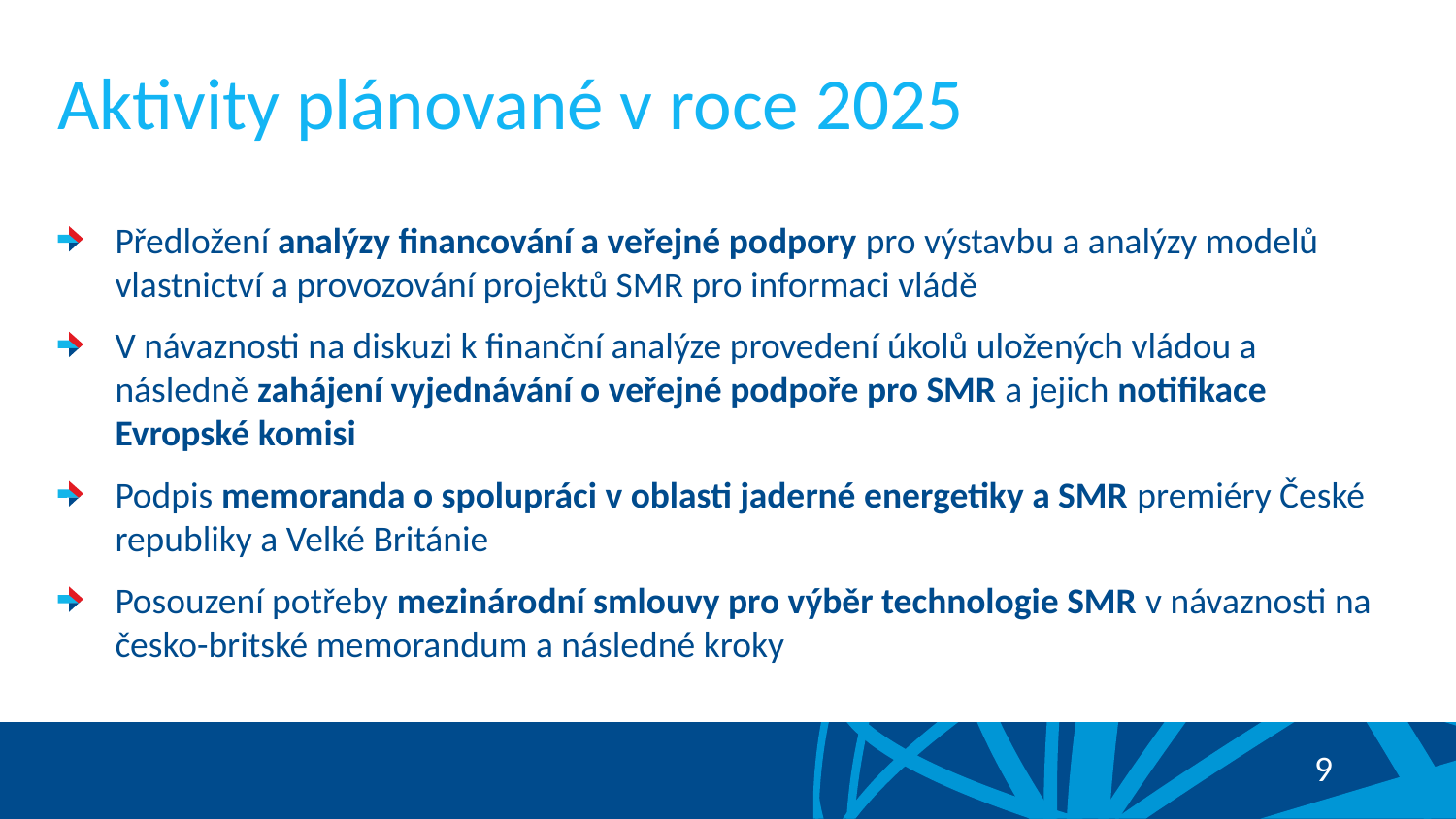

# Aktivity plánované v roce 2025
Předložení analýzy financování a veřejné podpory pro výstavbu a analýzy modelů vlastnictví a provozování projektů SMR pro informaci vládě
V návaznosti na diskuzi k finanční analýze provedení úkolů uložených vládou a následně zahájení vyjednávání o veřejné podpoře pro SMR a jejich notifikace Evropské komisi
Podpis memoranda o spolupráci v oblasti jaderné energetiky a SMR premiéry České republiky a Velké Británie
Posouzení potřeby mezinárodní smlouvy pro výběr technologie SMR v návaznosti na česko-britské memorandum a následné kroky